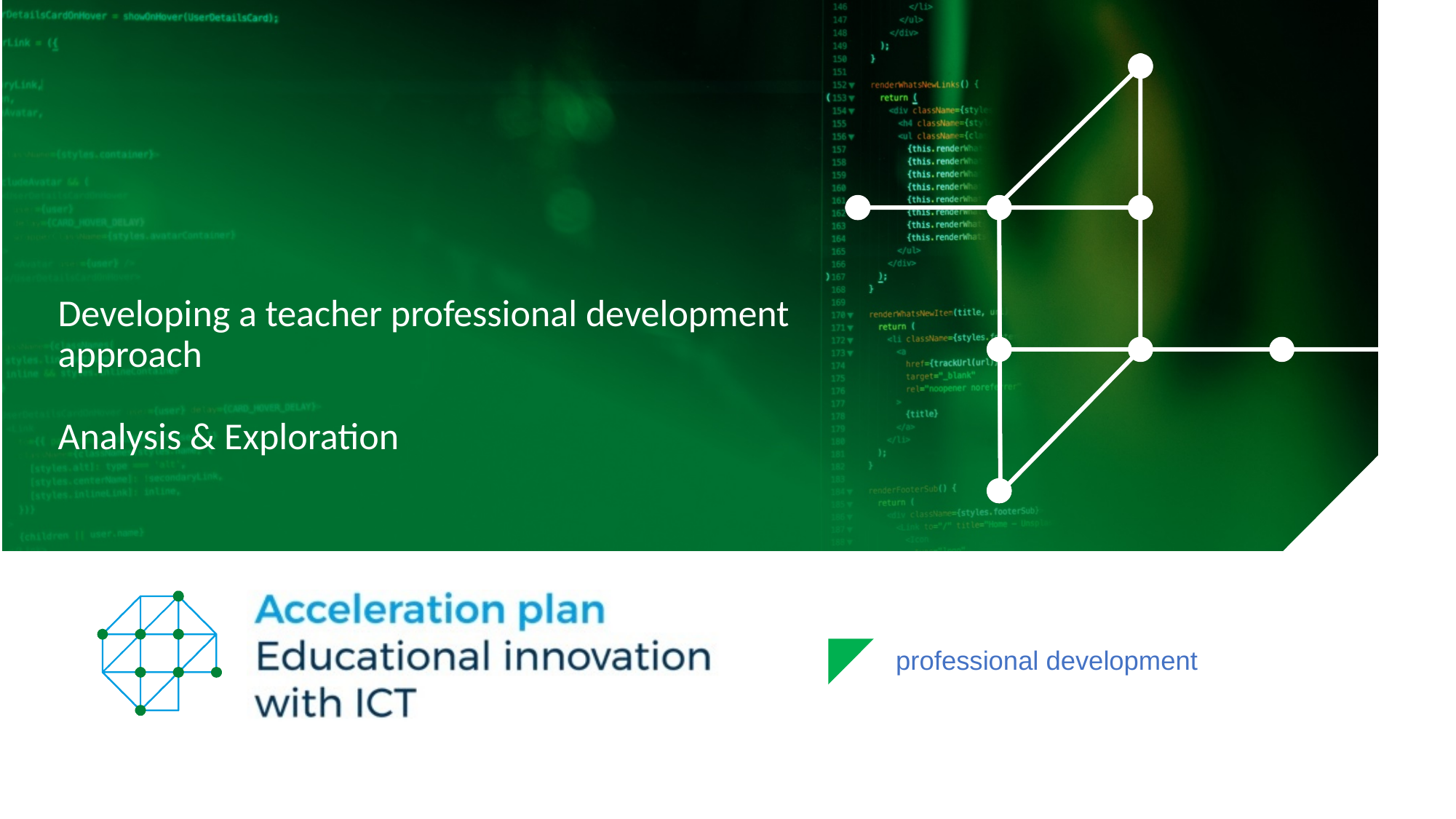

# Developing a teacher professional development approach Analysis & Exploration